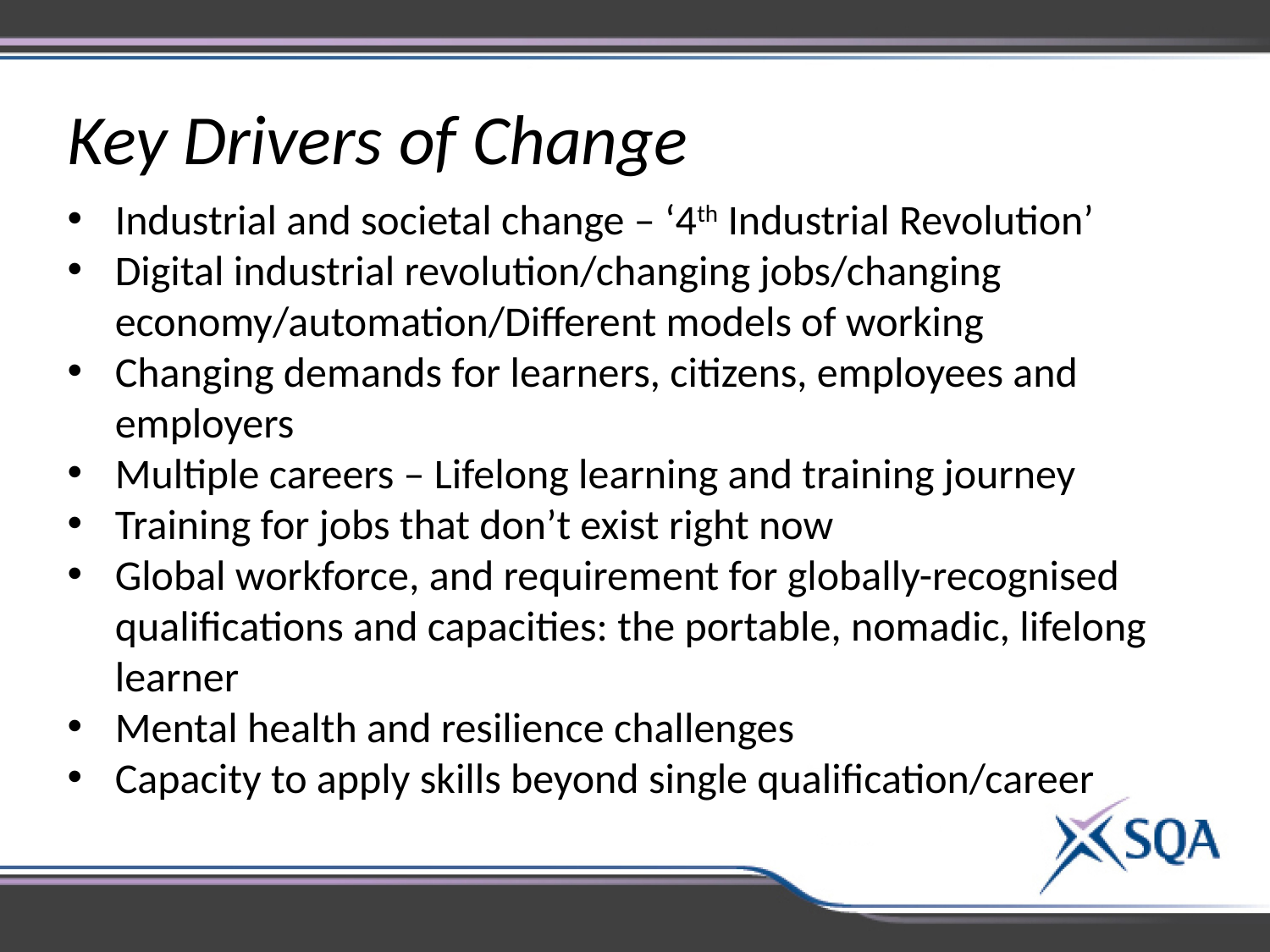

Key Drivers of Change
Industrial and societal change – ‘4th Industrial Revolution’
Digital industrial revolution/changing jobs/changing economy/automation/Different models of working
Changing demands for learners, citizens, employees and employers
Multiple careers – Lifelong learning and training journey
Training for jobs that don’t exist right now
Global workforce, and requirement for globally-recognised qualifications and capacities: the portable, nomadic, lifelong learner
Mental health and resilience challenges
Capacity to apply skills beyond single qualification/career